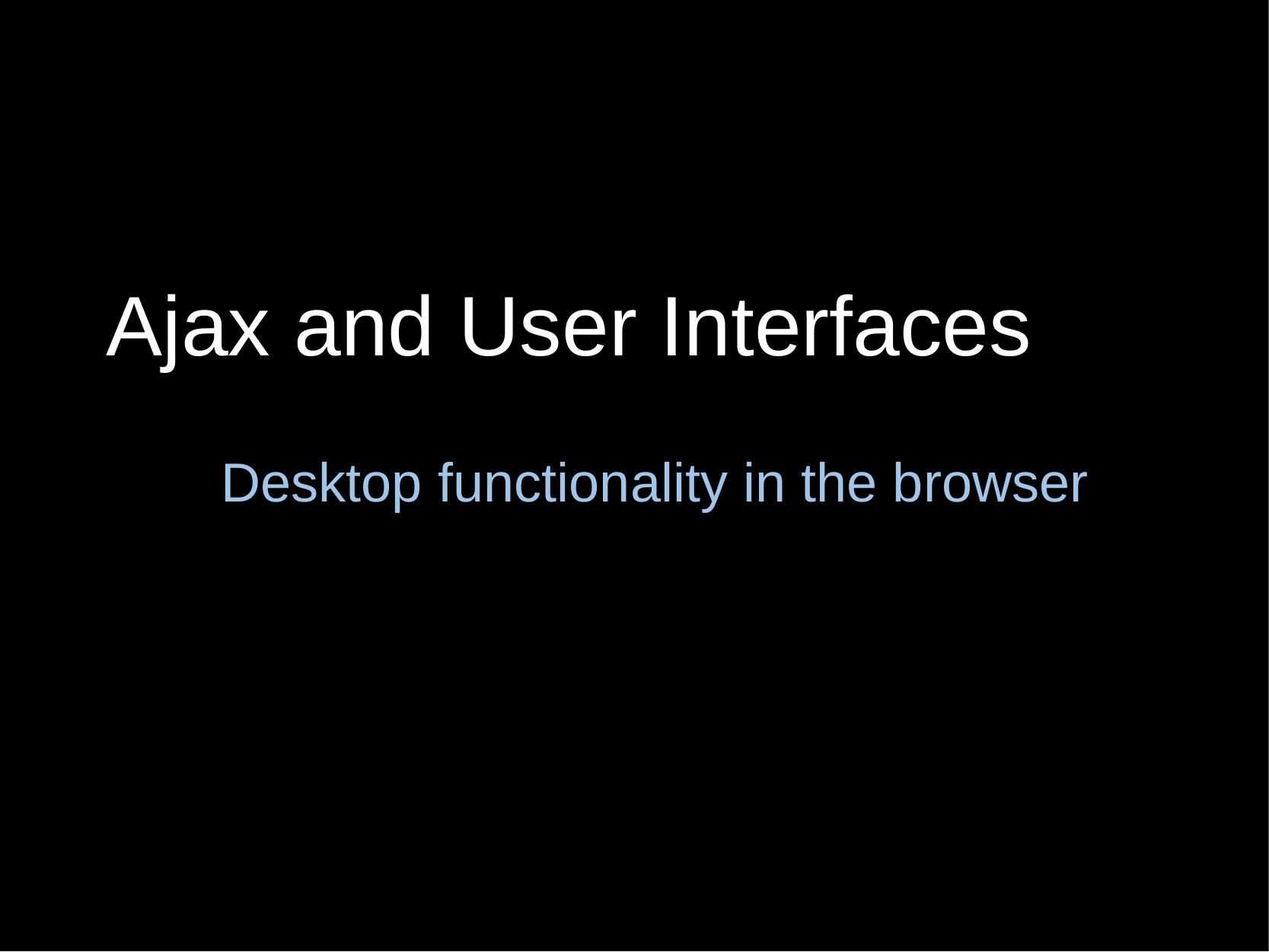

# Ajax and User Interfaces
Desktop functionality in the browser